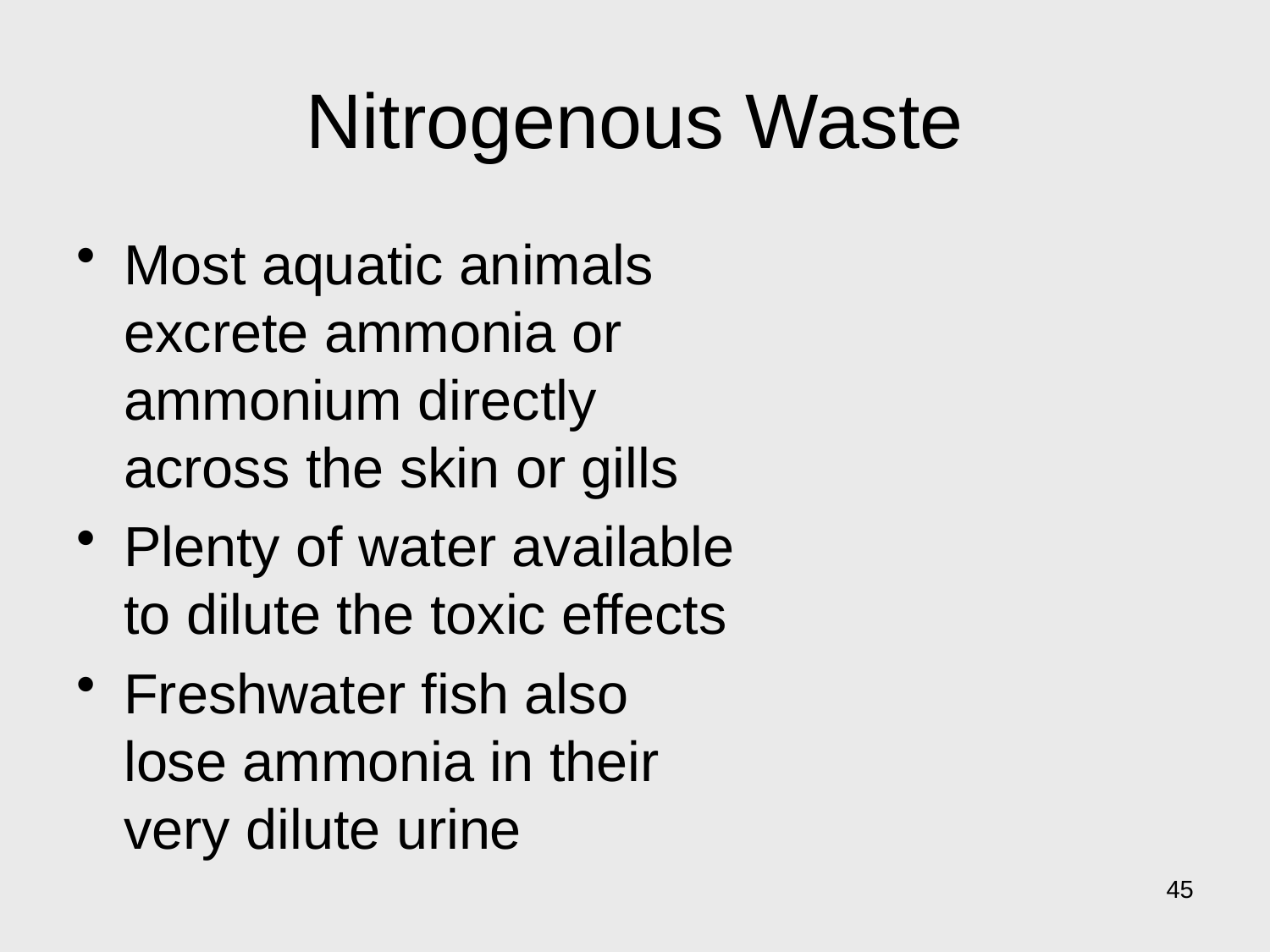

# Nitrogenous Waste
Most aquatic animals excrete ammonia or ammonium directly across the skin or gills
Plenty of water available to dilute the toxic effects
Freshwater fish also lose ammonia in their very dilute urine
45